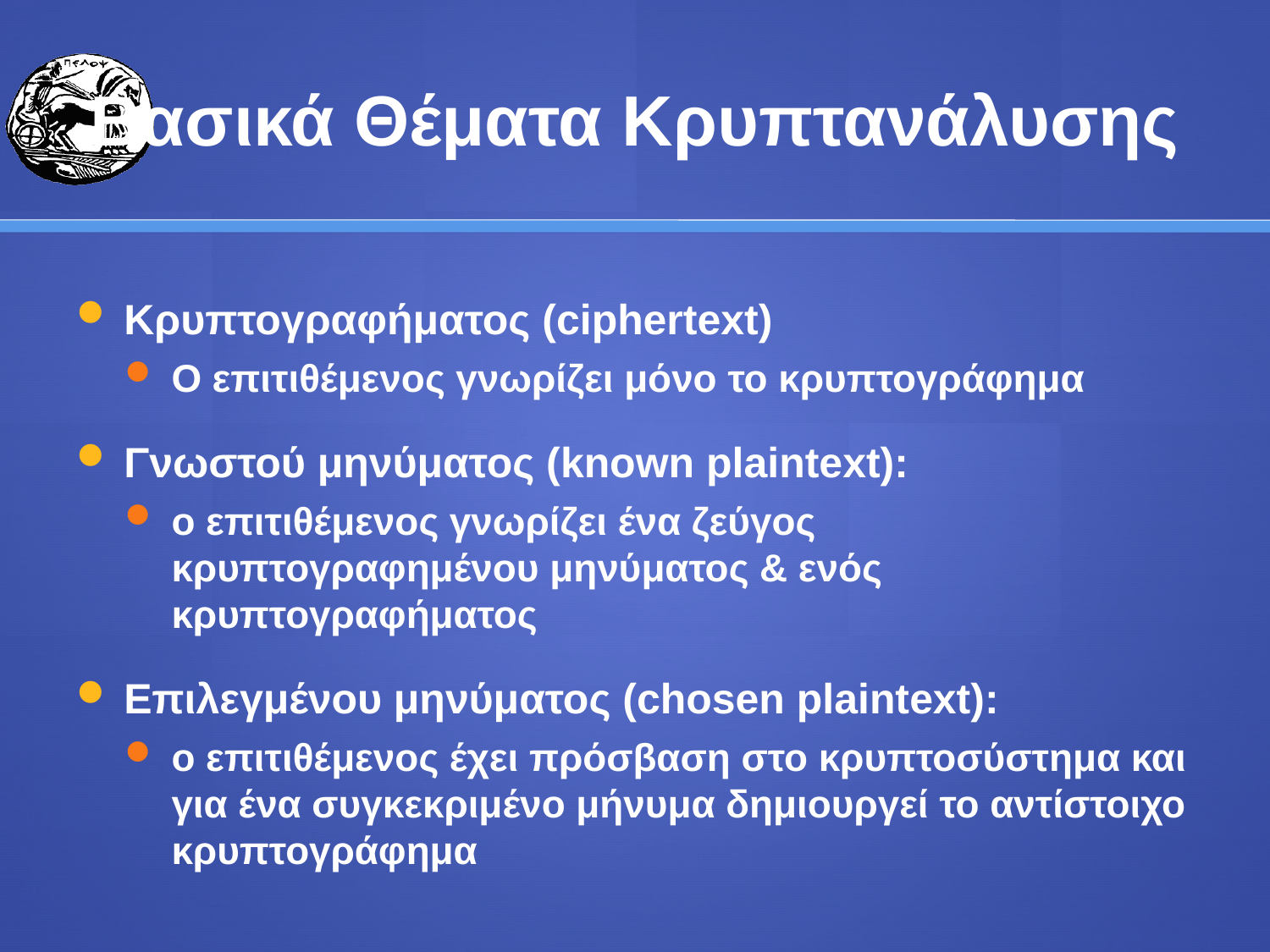

# Βασικά Θέματα Κρυπτανάλυσης
Κρυπτογραφήματος (ciphertext)
Ο επιτιθέμενος γνωρίζει μόνο το κρυπτογράφημα
Γνωστού μηνύματος (known plaintext):
ο επιτιθέμενος γνωρίζει ένα ζεύγος κρυπτογραφημένου μηνύματος & ενός κρυπτογραφήματος
Επιλεγμένου μηνύματος (chosen plaintext):
ο επιτιθέμενος έχει πρόσβαση στο κρυπτοσύστημα και για ένα συγκεκριμένο μήνυμα δημιουργεί το αντίστοιχο κρυπτογράφημα